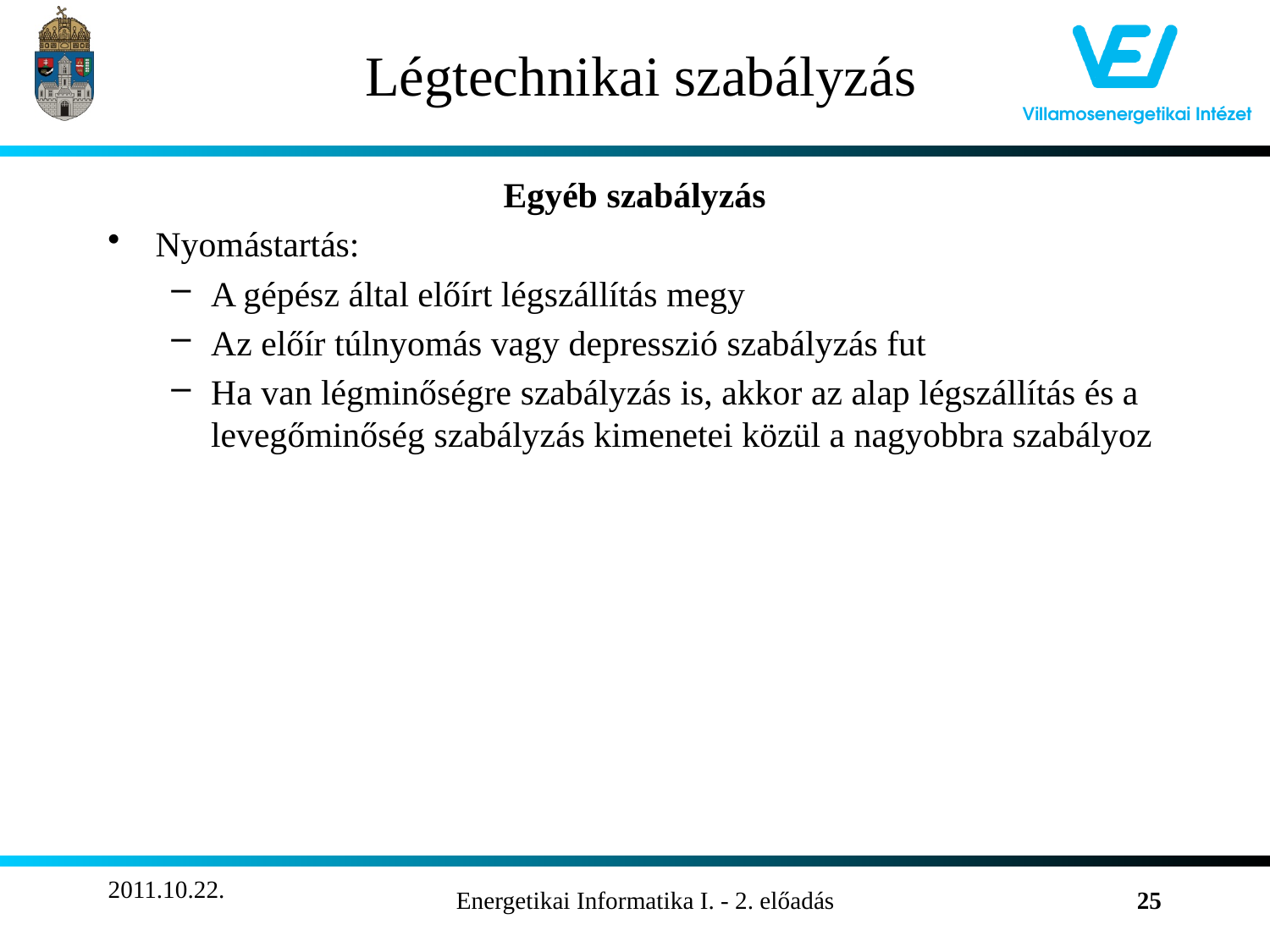

# Légtechnikai szabályzás
Egyéb szabályzás
Nyomástartás:
A gépész által előírt légszállítás megy
Az előír túlnyomás vagy depresszió szabályzás fut
Ha van légminőségre szabályzás is, akkor az alap légszállítás és a levegőminőség szabályzás kimenetei közül a nagyobbra szabályoz

2011.10.22.
Energetikai Informatika I. - 2. előadás
25